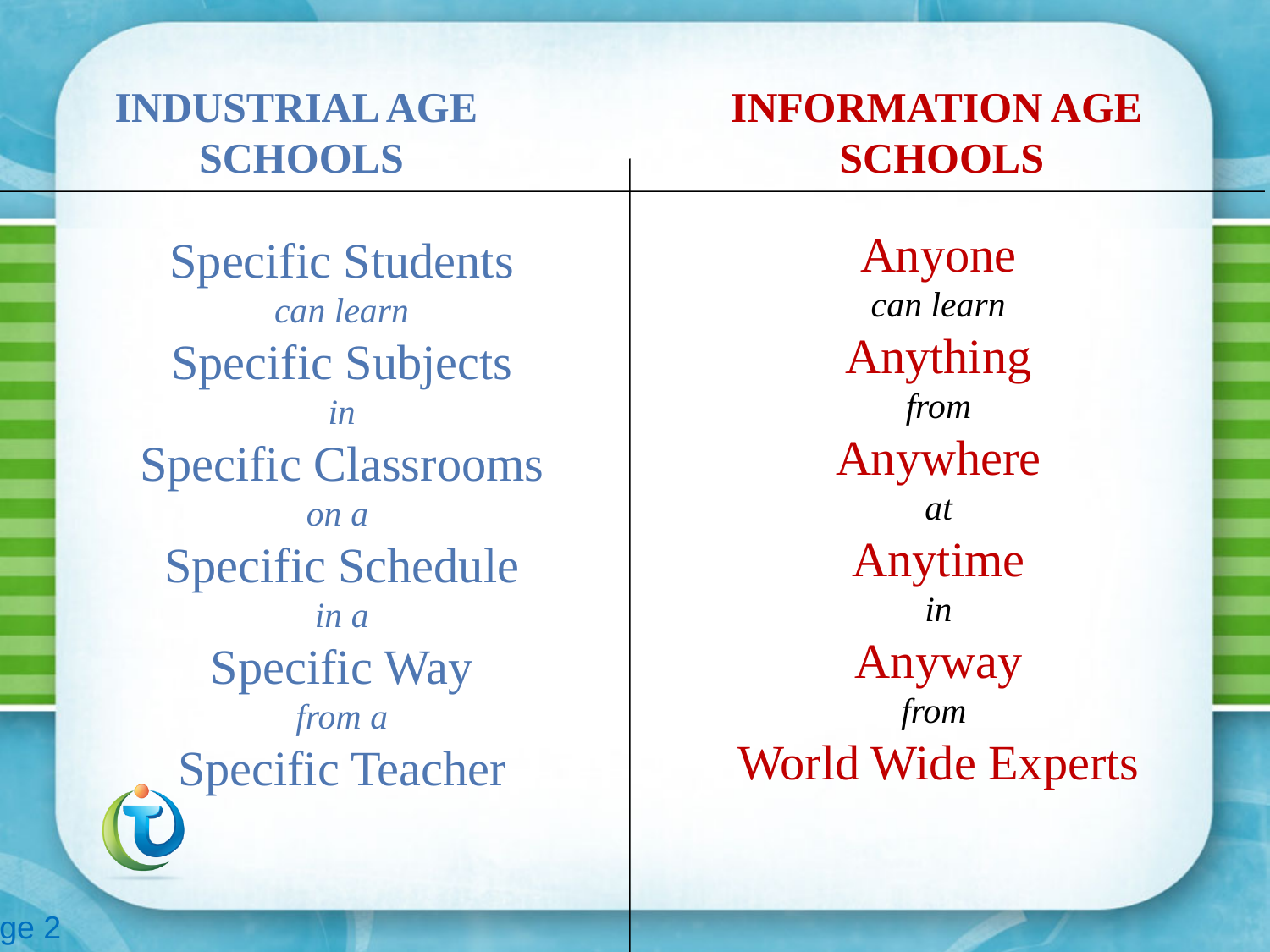

INDUSTRIAL AGE
SCHOOLS
INFORMATION AGE
SCHOOLS

Anyone
can learn
Anything
from
Anywhere
at
Anytime
in
Anyway
from
World Wide Experts
Specific Students
can learn
Specific Subjects
in
Specific Classrooms
on a
Specific Schedule
in a
Specific Way
from a
Specific Teacher